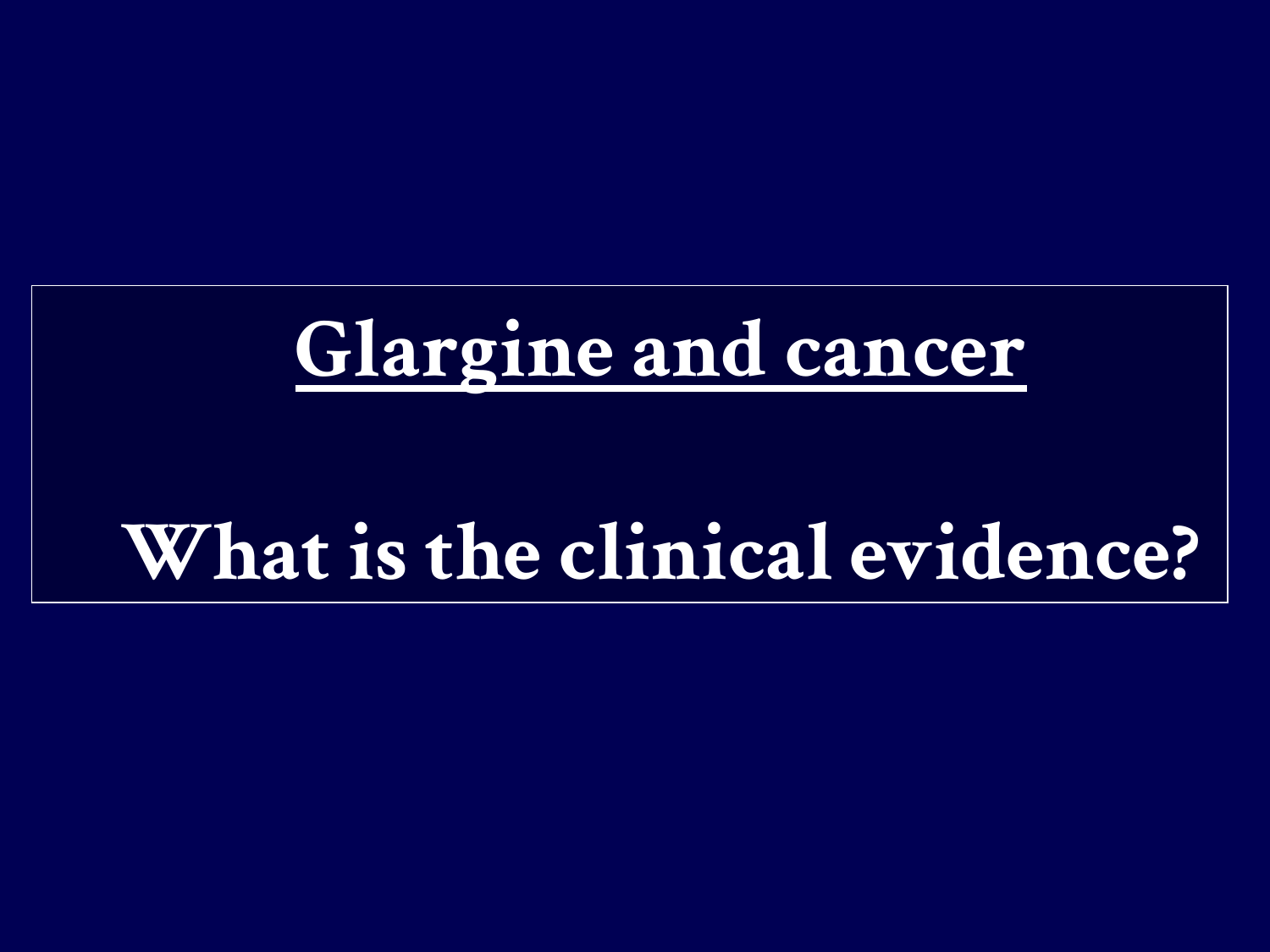

Glargine and cancer

What is the clinical evidence?